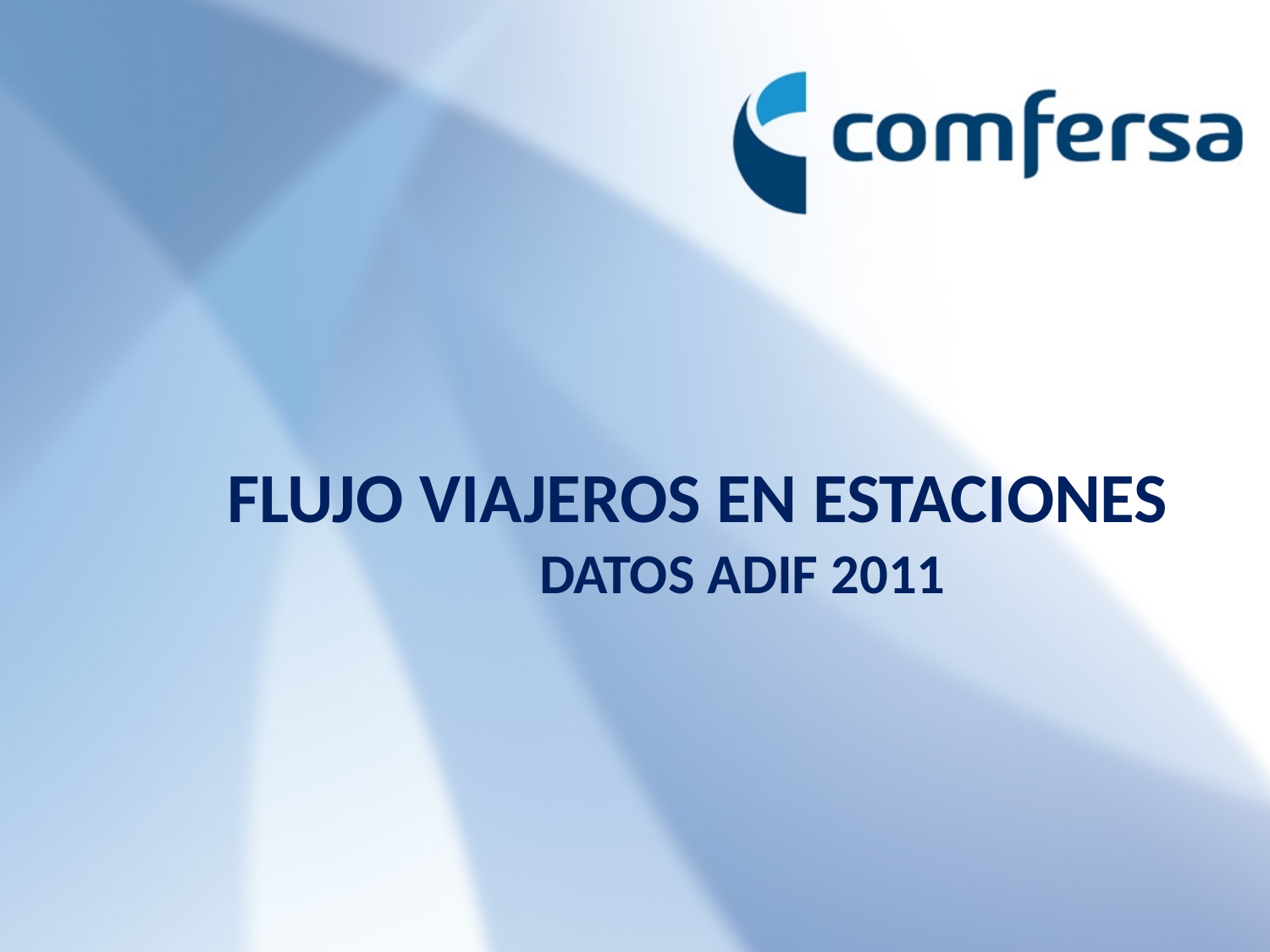

FLUJO VIAJEROS EN ESTACIONES
DATOS ADIF 2011